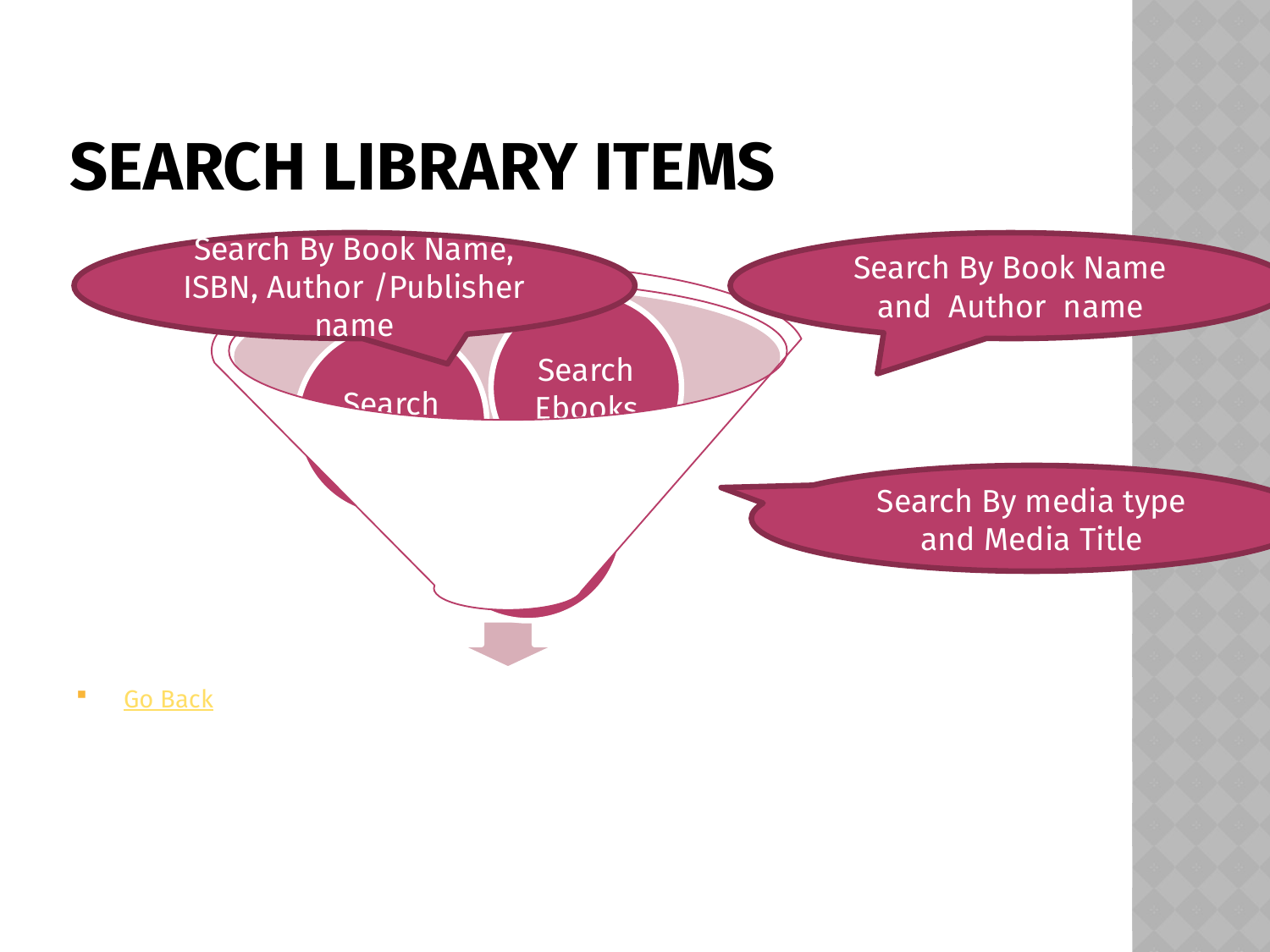

# Search Library Items

Go Back

Search By Book Name, ISBN, Author /Publisher name
Search By Book Name and  Author  name
Search Ebooks
Search Books
Search Media
Search By media type and Media Title